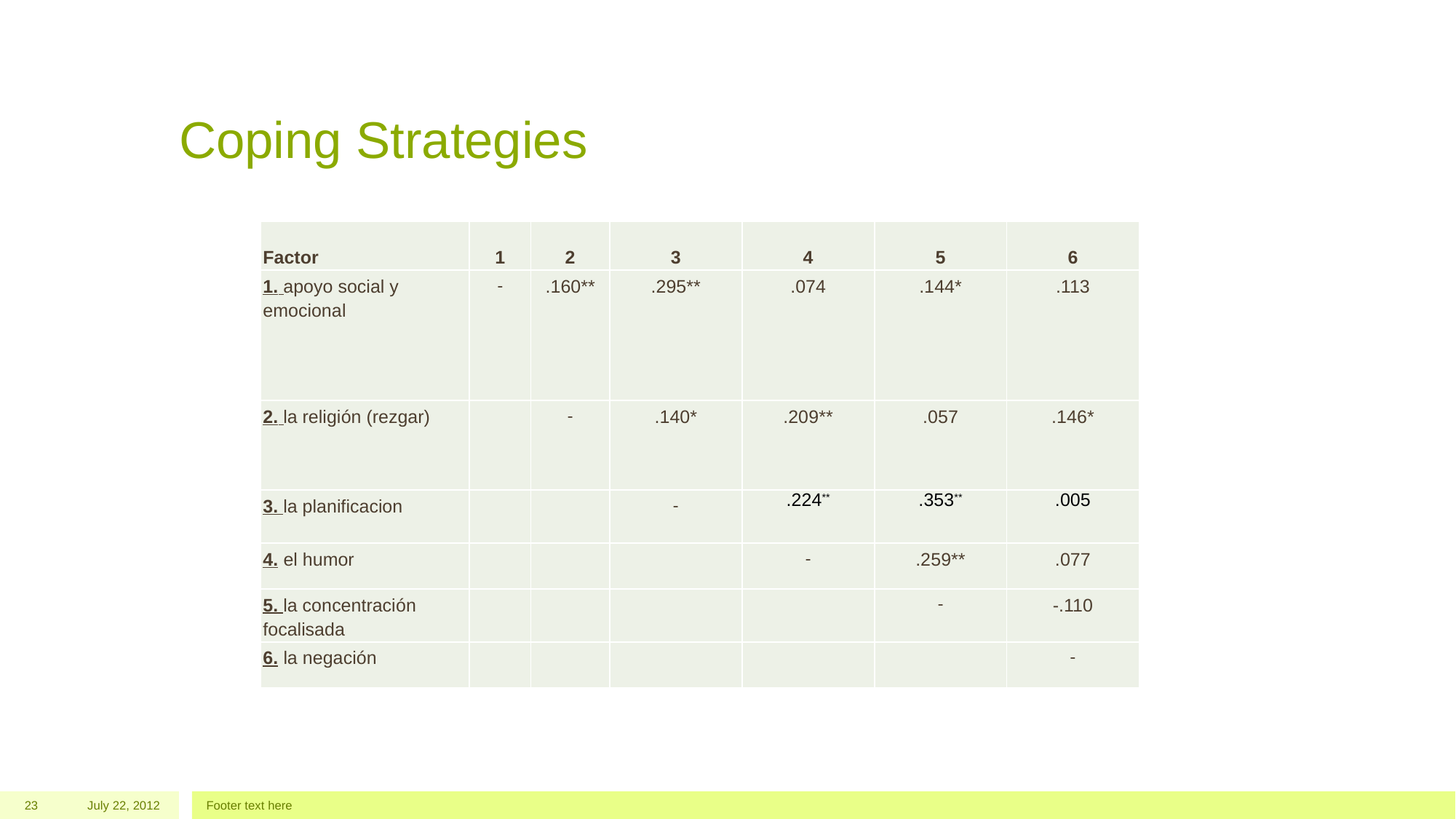

# Coping Strategies
| Factor | 1 | 2 | 3 | 4 | 5 | 6 |
| --- | --- | --- | --- | --- | --- | --- |
| 1. apoyo social y emocional | - | .160\*\* | .295\*\* | .074 | .144\* | .113 |
| 2. la religión (rezgar) |  | - | .140\* | .209\*\* | .057 | .146\* |
| 3. la planificacion |  |  | - | .224\*\* | .353\*\* | .005 |
| 4. el humor |  |  |  | - | .259\*\* | .077 |
| 5. la concentración focalisada |  |  |  |  | - | -.110 |
| 6. la negación |  |  |  |  |  | - |
23
July 22, 2012
Footer text here